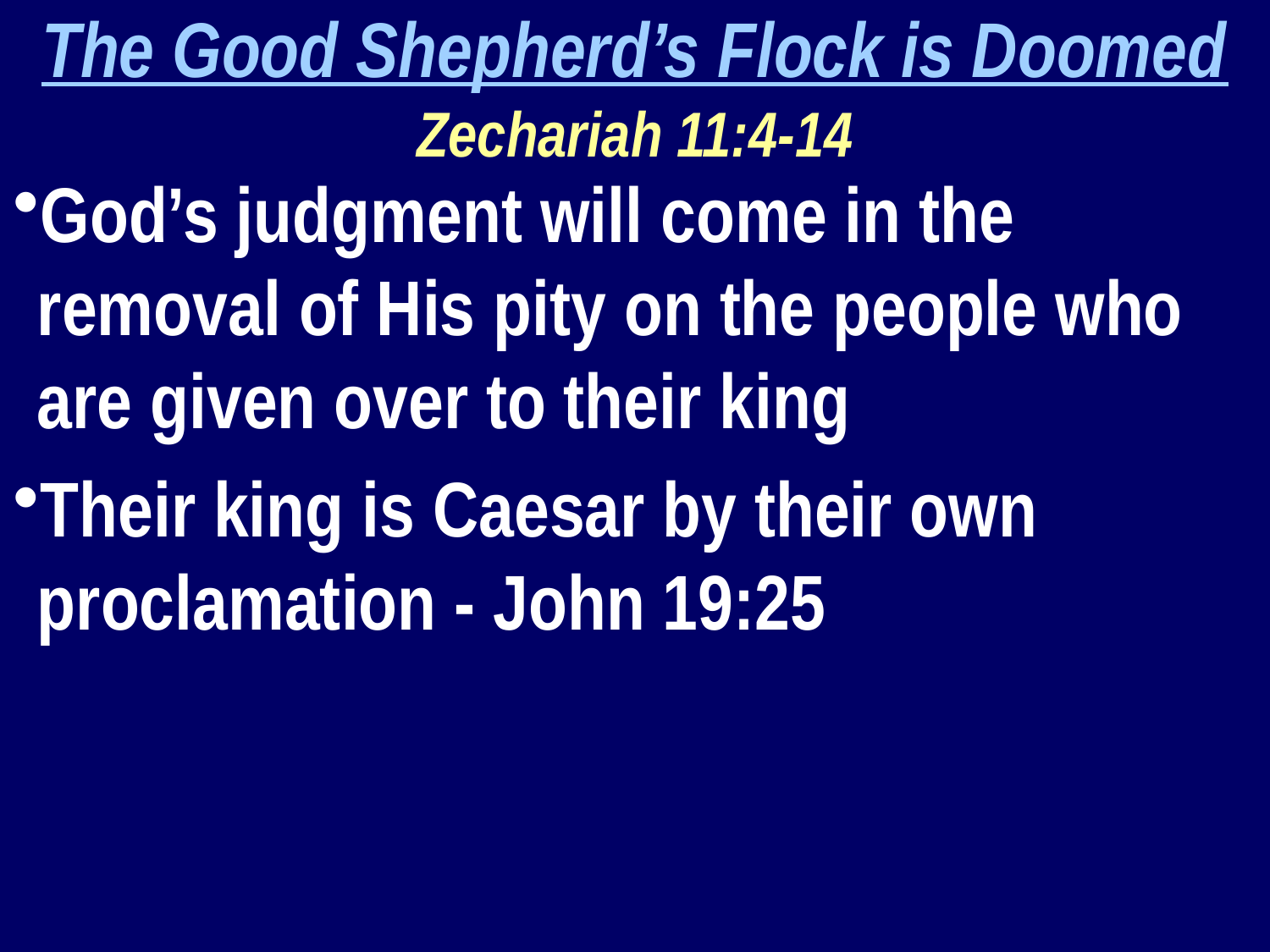

The Good Shepherd’s Flock is Doomed
Zechariah 11:4-14
God’s judgment will come in the removal of His pity on the people who are given over to their king
Their king is Caesar by their own proclamation - John 19:25